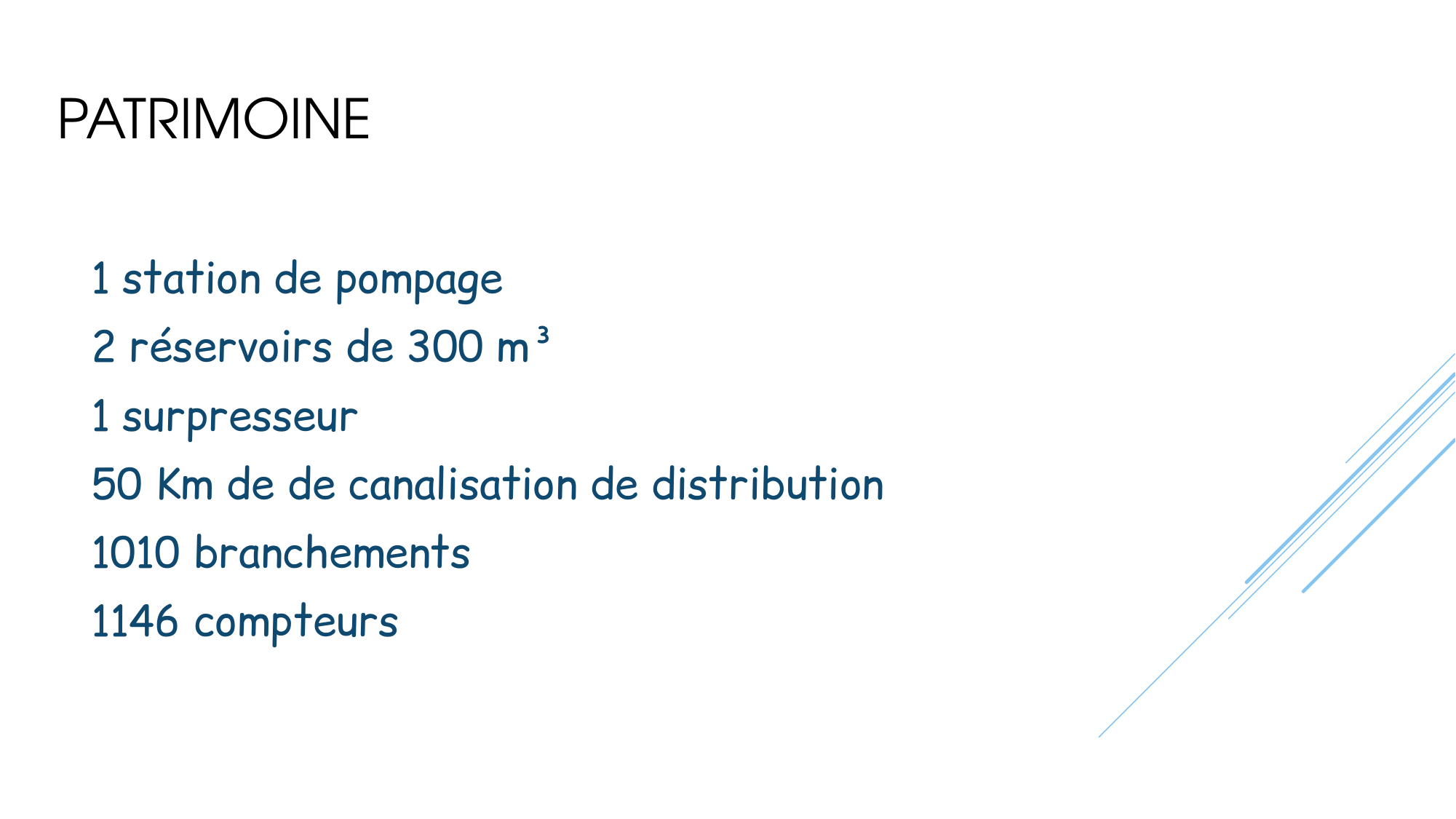

# Patrimoine
1 station de pompage
2 réservoirs de 300 m³
1 surpresseur
50 Km de de canalisation de distribution
1010 branchements
1146 compteurs